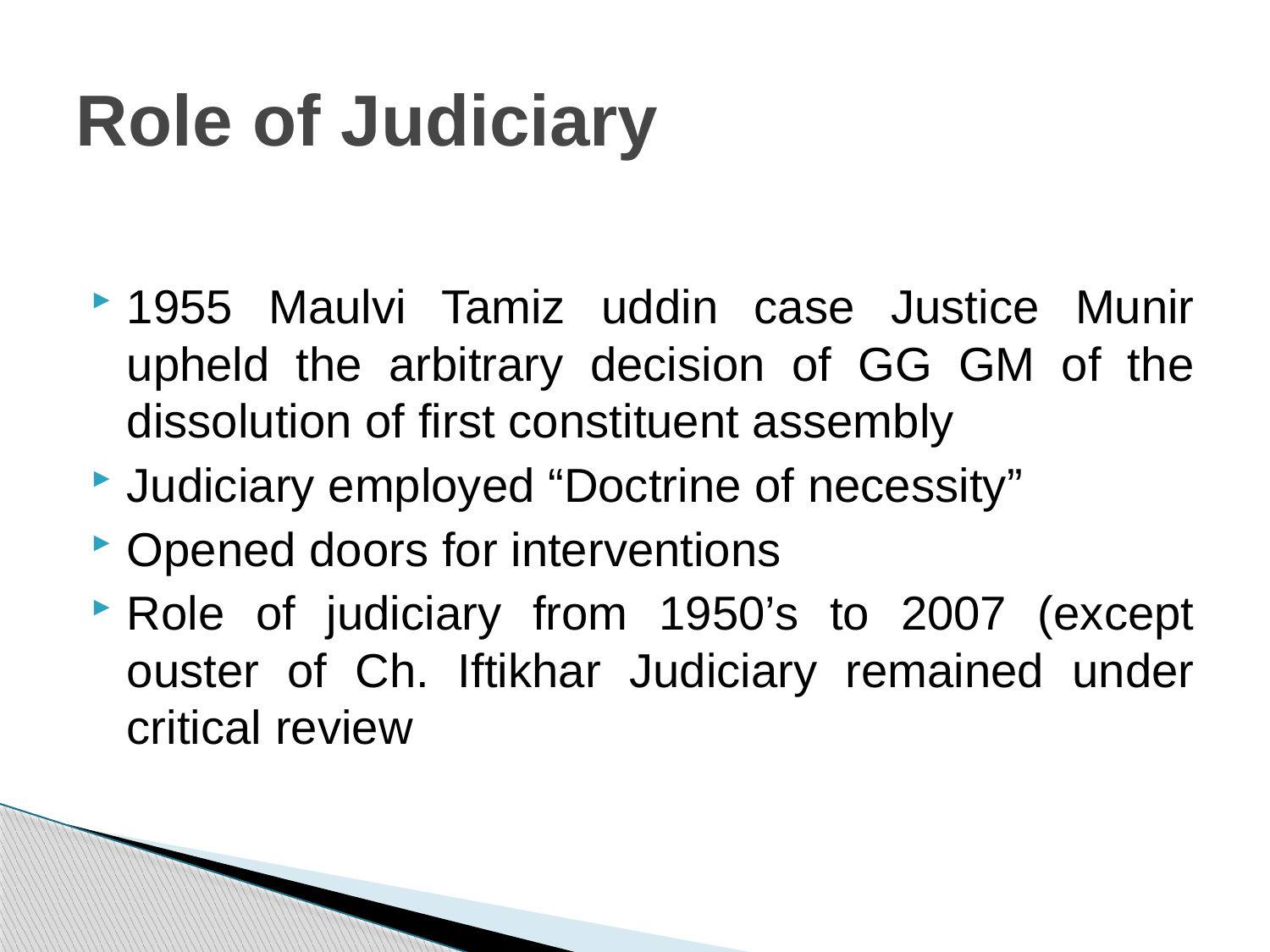

# Role of Judiciary

1955 Maulvi Tamiz uddin case Justice Munir upheld the arbitrary decision of GG GM of the dissolution of first constituent assembly
Judiciary employed “Doctrine of necessity”
Opened doors for interventions
Role of judiciary from 1950’s to 2007 (except ouster of Ch. Iftikhar Judiciary remained under critical review